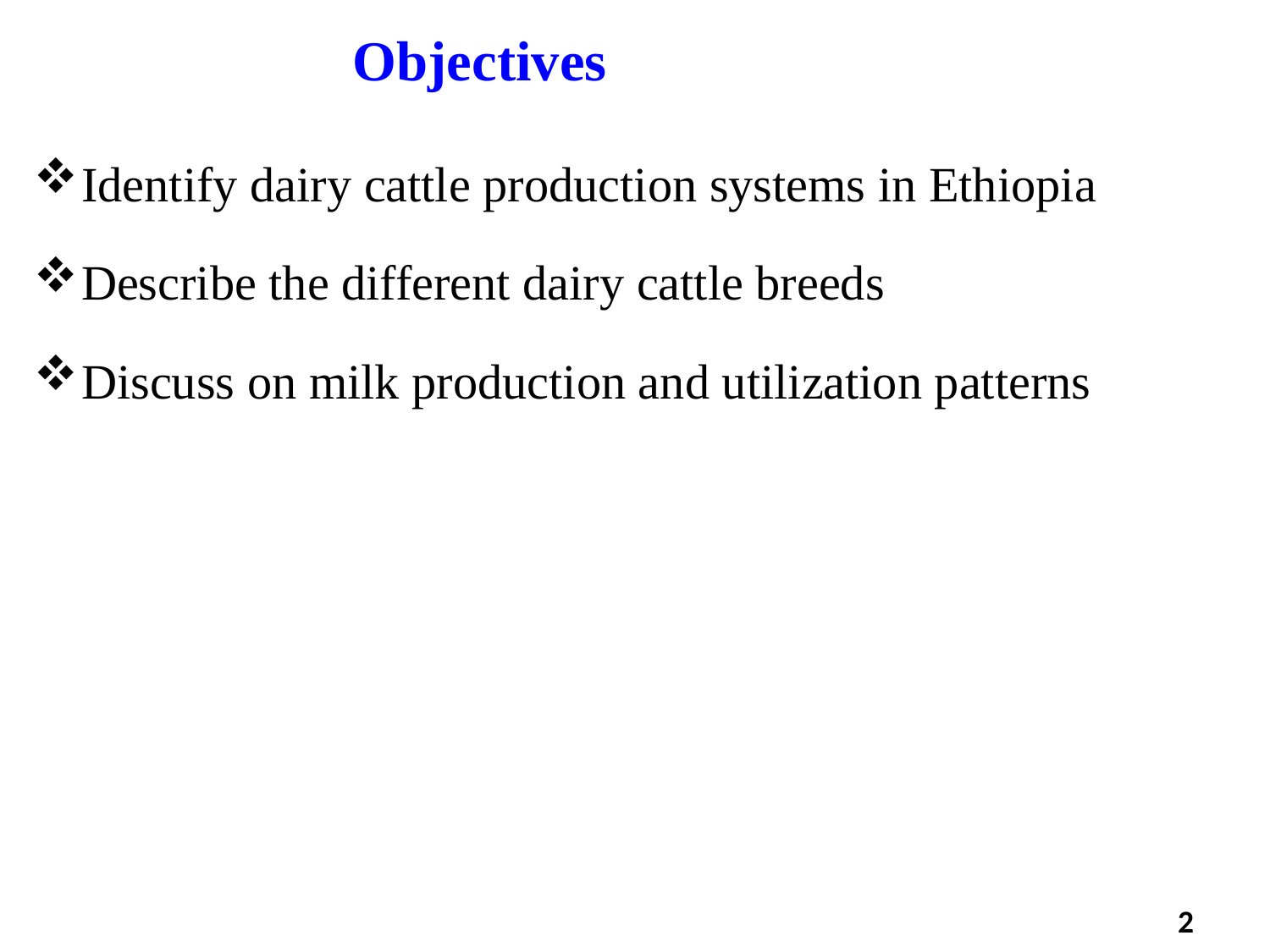

# Objectives
Identify dairy cattle production systems in Ethiopia
Describe the different dairy cattle breeds
Discuss on milk production and utilization patterns

2